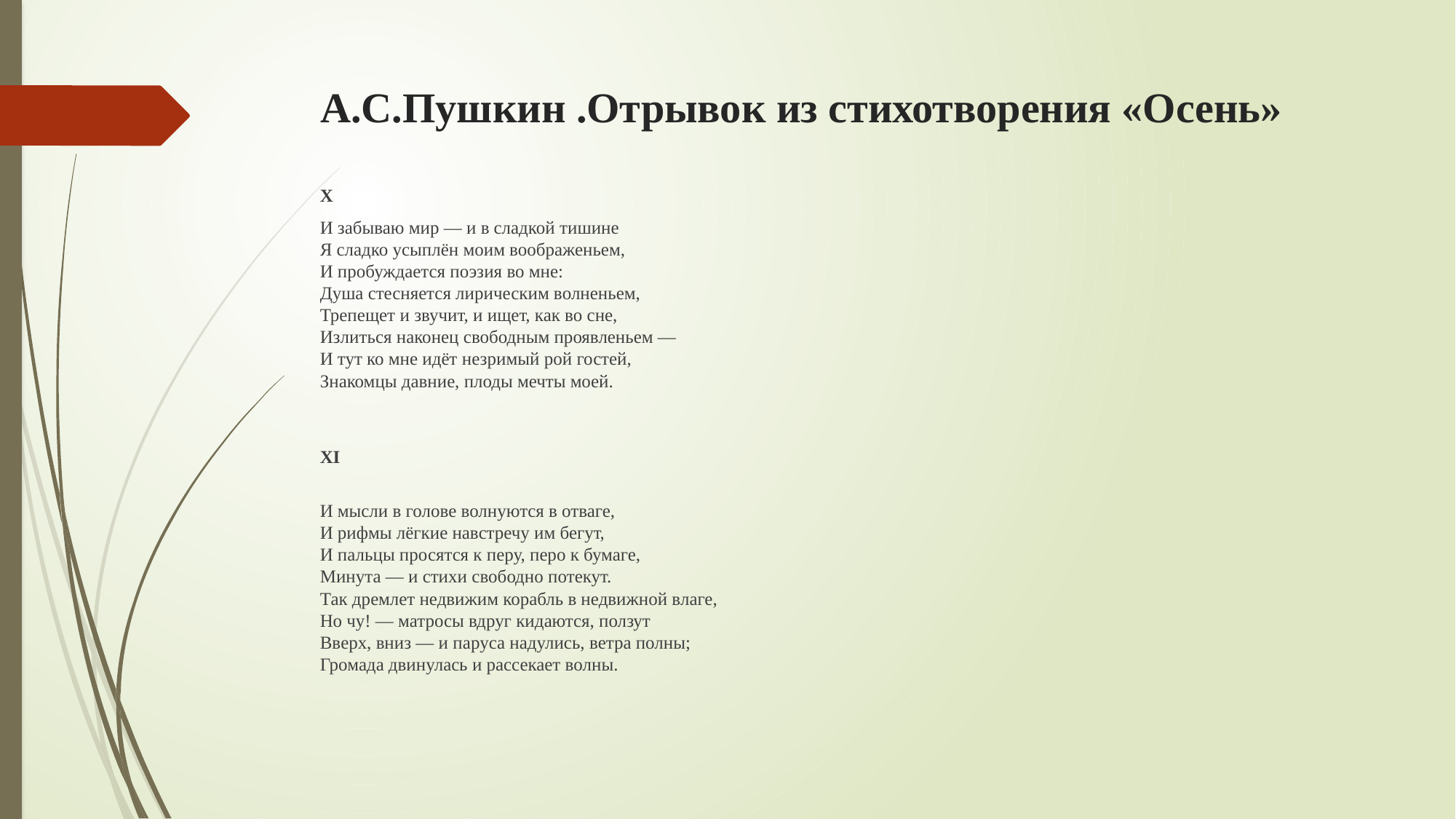

# А.С.Пушкин .Отрывок из стихотворения «Осень»
X
И забываю мир — и в сладкой тишине
Я сладко усыплён моим воображеньем,
И пробуждается поэзия во мне:
Душа стесняется лирическим волненьем,
Трепещет и звучит, и ищет, как во сне,
Излиться наконец свободным проявленьем —
И тут ко мне идёт незримый рой гостей,
Знакомцы давние, плоды мечты моей.
XI
И мысли в голове волнуются в отваге,
И рифмы лёгкие навстречу им бегут,
И пальцы просятся к перу, перо к бумаге,
Минута — и стихи свободно потекут.
Так дремлет недвижим корабль в недвижной влаге,
Но чу! — матросы вдруг кидаются, ползут
Вверх, вниз — и паруса надулись, ветра полны;
Громада двинулась и рассекает волны.